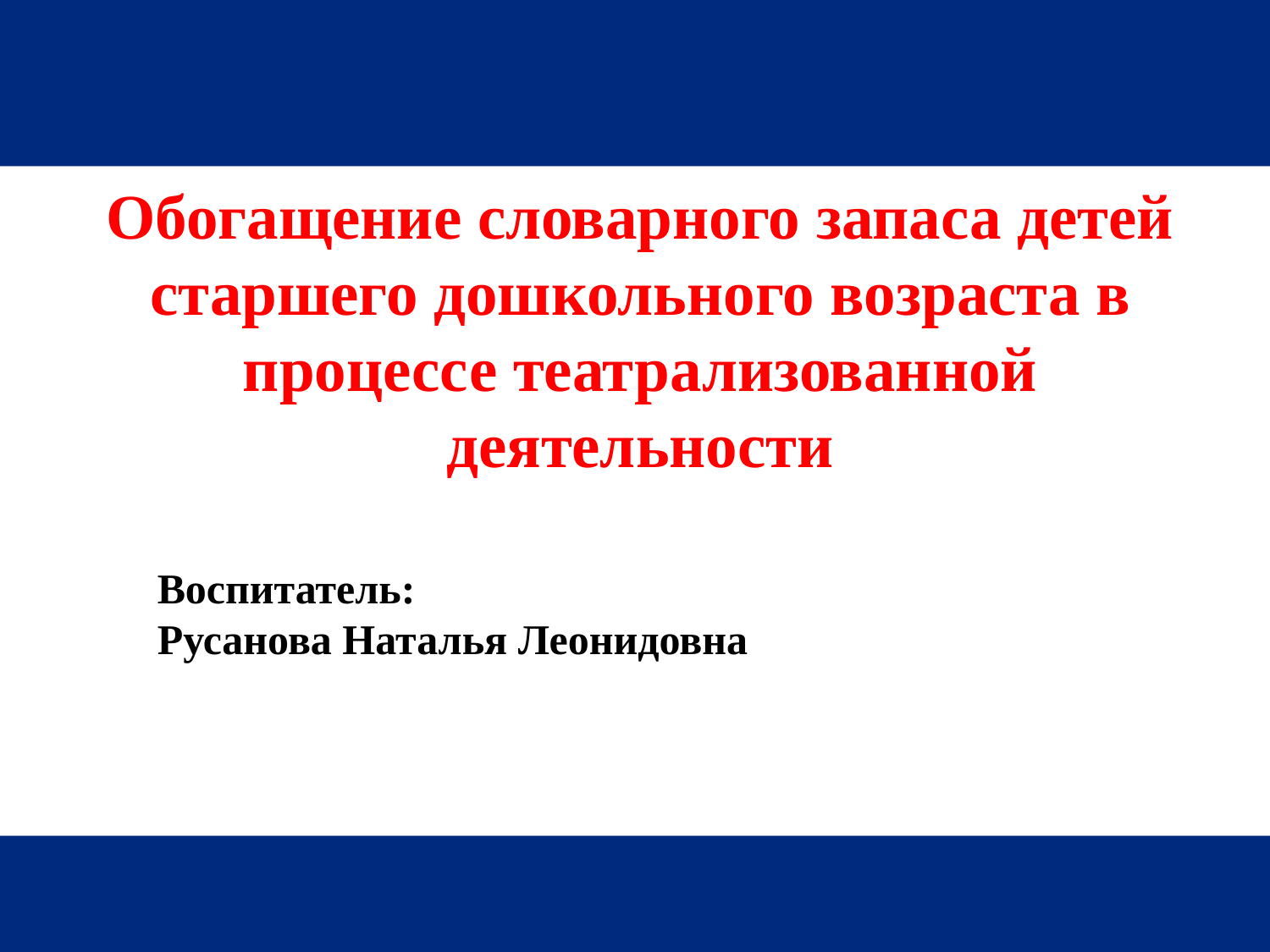

Обогащение словарного запаса детей старшего дошкольного возраста в процессе театрализованной деятельности
Краевое государственное бюджетное образовательное учреждение среднего профессионального образования
«Ачинский педагогический колледж»
Воспитатель:
Русанова Наталья Леонидовна